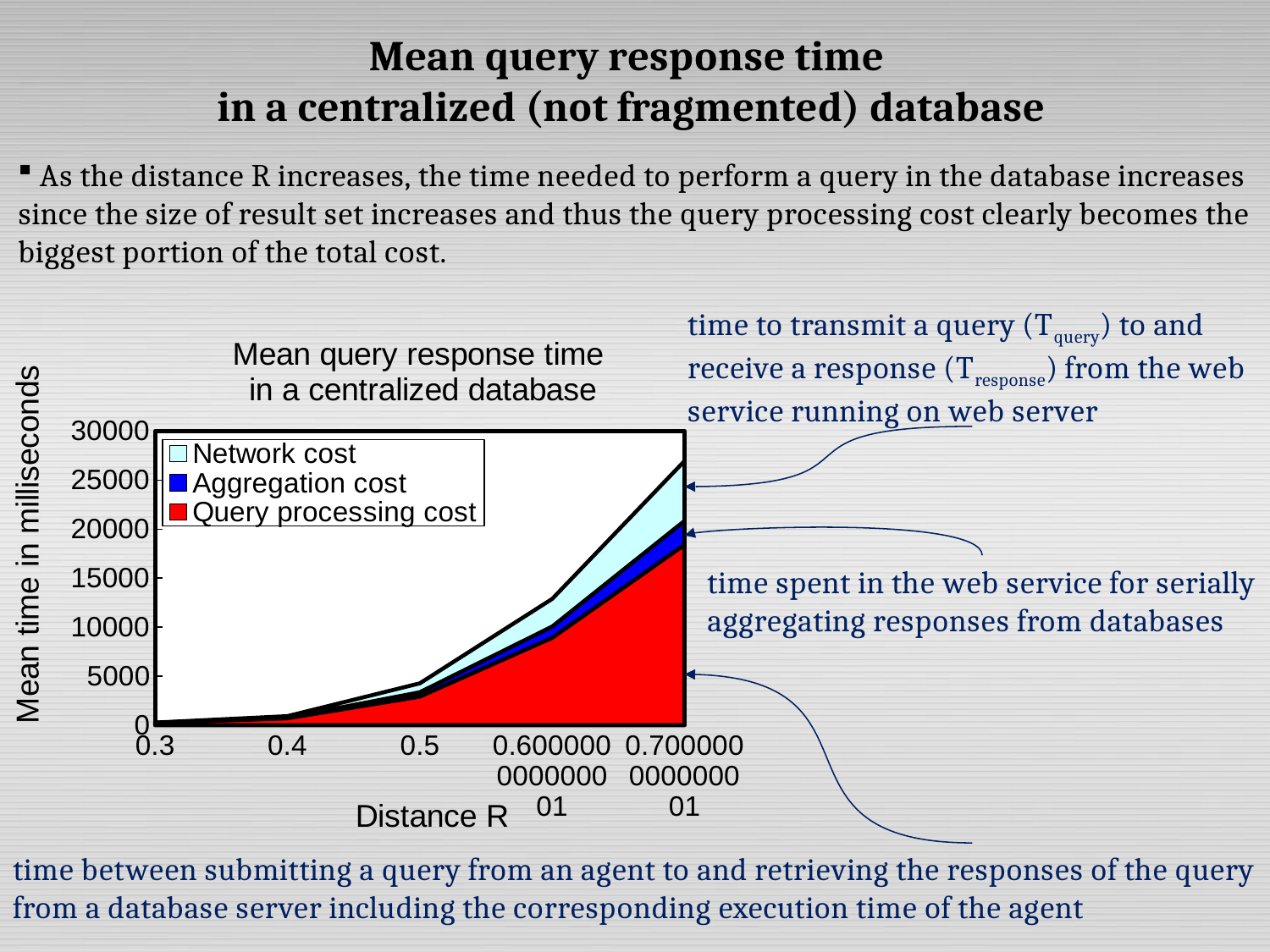

# Mean query response time in a centralized (not fragmented) database
 As the distance R increases, the time needed to perform a query in the database increases
since the size of result set increases and thus the query processing cost clearly becomes the
biggest portion of the total cost.

### Chart: Mean query response time
in a centralized database

| Category | Query processing cost | Aggregation cost | Network cost |
|---|---|---|---|
| 0.3 | 250.8500000000002 | 5.930000000000002 | 14.1 |
| 0.4 | 712.38 | 58.2 | 157.12 |
| 0.5 | 2922.68 | 439.58 | 908.97 |
| 0.600000000000001 | 8913.66 | 1145.04 | 2816.05 |
| 0.700000000000001 | 18394.97 | 2433.72 | 6098.78 |
time to transmit a query (Tquery) to and
receive a response (Tresponse) from the web
service running on web server
time spent in the web service for serially
aggregating responses from databases
time between submitting a query from an agent to and retrieving the responses of the query
from a database server including the corresponding execution time of the agent
7